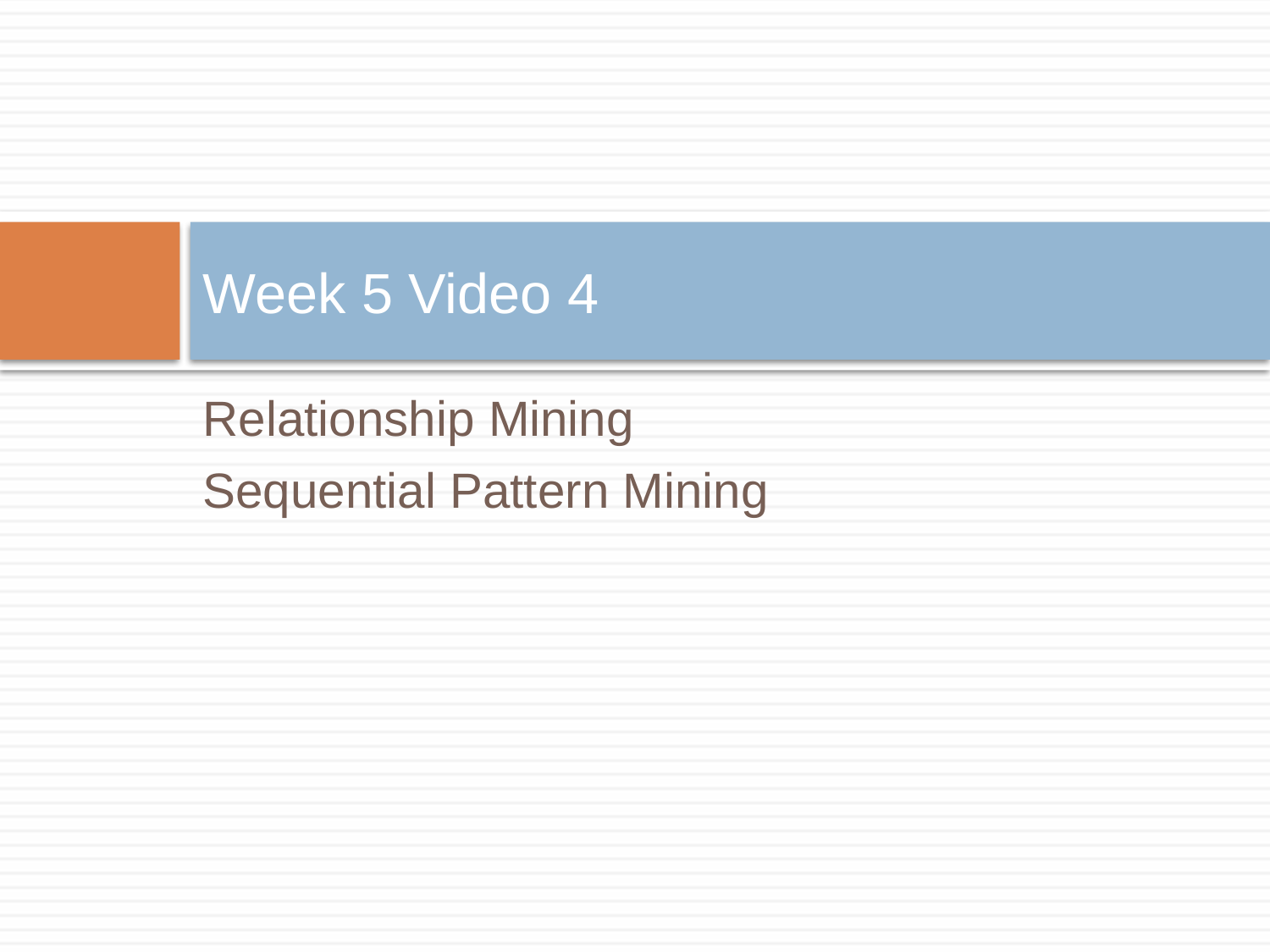

# Week 5 Video 4
Relationship Mining
Sequential Pattern Mining